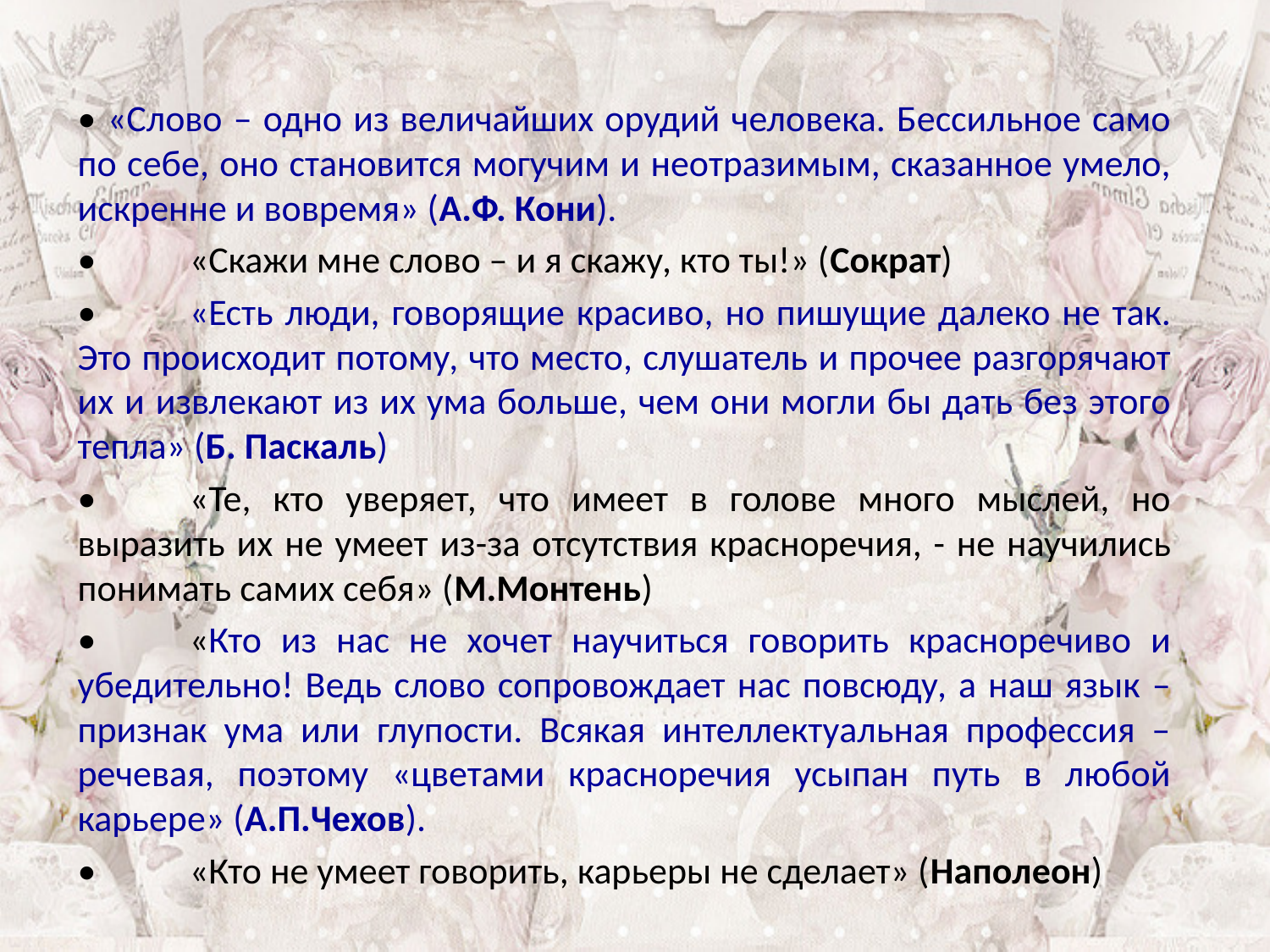

• «Слово – одно из величайших орудий человека. Бессильное само по себе, оно становится могучим и неотразимым, сказанное умело, искренне и вовремя» (А.Ф. Кони).
•	«Скажи мне слово – и я скажу, кто ты!» (Сократ)
•	«Есть люди, говорящие красиво, но пишущие далеко не так. Это происходит потому, что место, слушатель и прочее разгорячают их и извлекают из их ума больше, чем они могли бы дать без этого тепла» (Б. Паскаль)
•	«Те, кто уверяет, что имеет в голове много мыслей, но выразить их не умеет из-за отсутствия красноречия, - не научились понимать самих себя» (М.Монтень)
•	«Кто из нас не хочет научиться говорить красноречиво и убедительно! Ведь слово сопровождает нас повсюду, а наш язык – признак ума или глупости. Всякая интеллектуальная профессия – речевая, поэтому «цветами красноречия усыпан путь в любой карьере» (А.П.Чехов).
•	«Кто не умеет говорить, карьеры не сделает» (Наполеон)